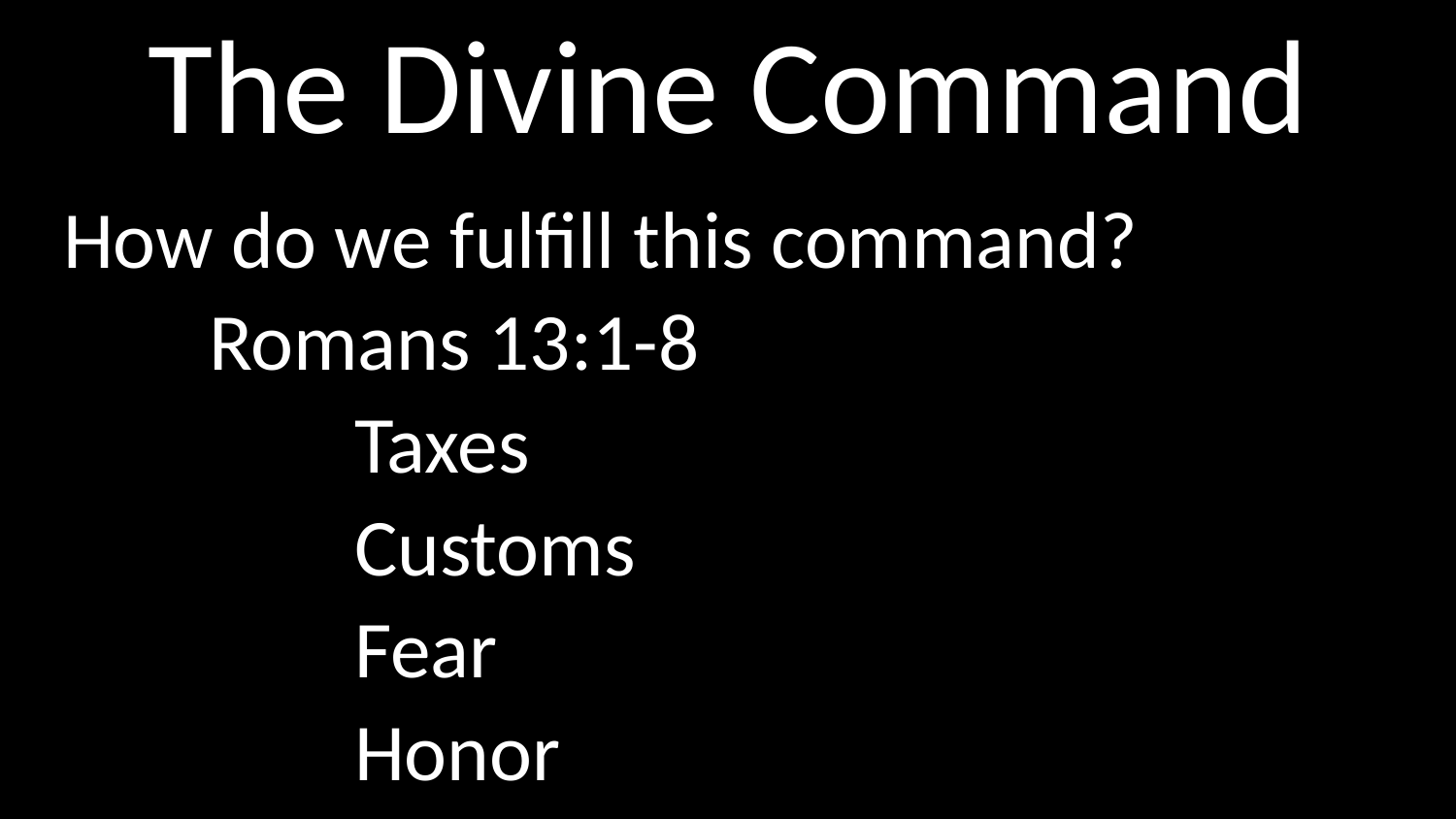

# The Divine Command
How do we fulfill this command?
	Romans 13:1-8
		Taxes
		Customs
		Fear
		Honor